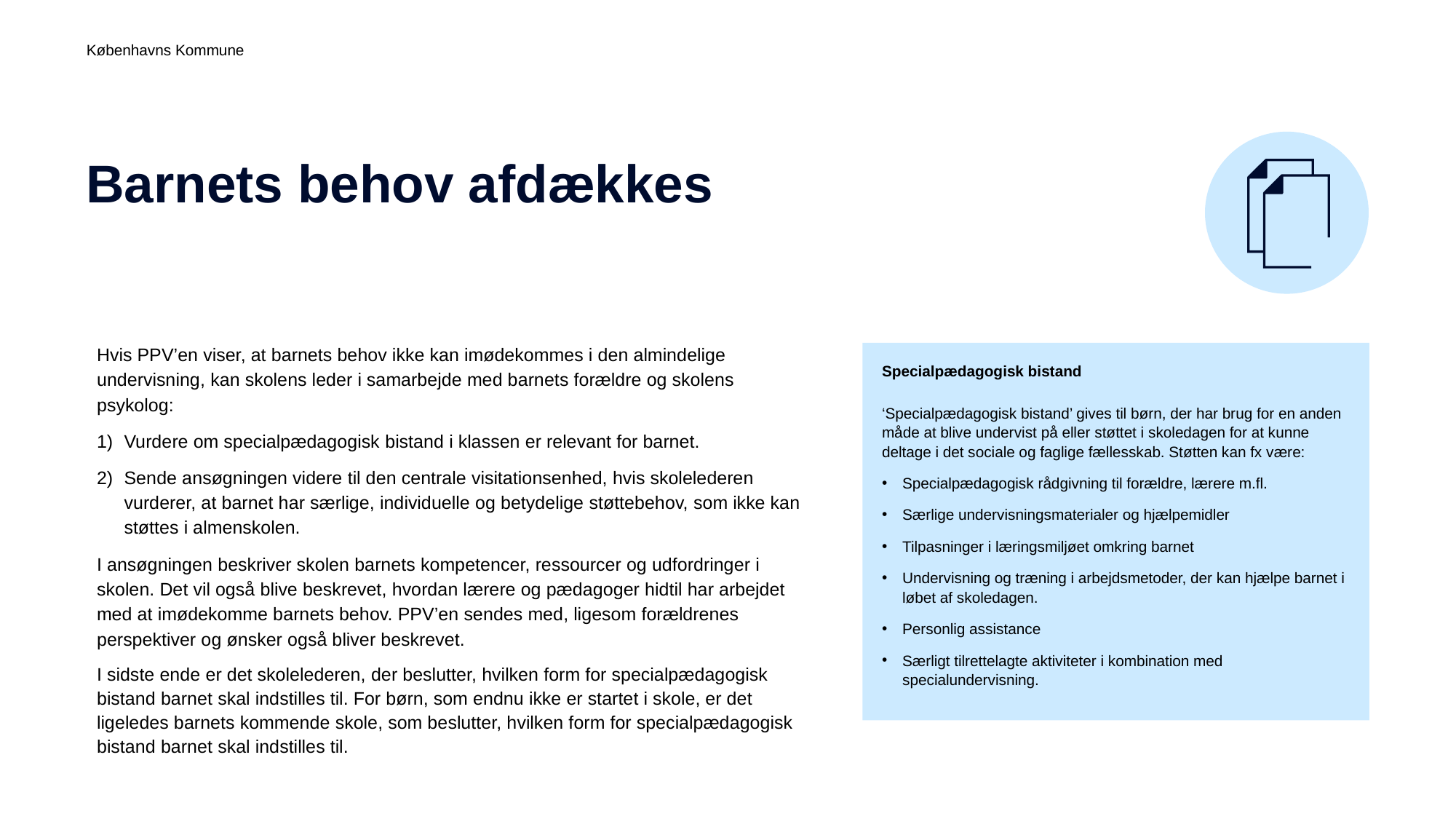

# Barnets behov afdækkes

Hvis PPV’en viser, at barnets behov ikke kan imødekommes i den almindelige undervisning, kan skolens leder i samarbejde med barnets forældre og skolens psykolog:
Vurdere om specialpædagogisk bistand i klassen er relevant for barnet.
Sende ansøgningen videre til den centrale visitationsenhed, hvis skolelederen vurderer, at barnet har særlige, individuelle og betydelige støttebehov, som ikke kan støttes i almenskolen.
I ansøgningen beskriver skolen barnets kompetencer, ressourcer og udfordringer i skolen. Det vil også blive beskrevet, hvordan lærere og pædagoger hidtil har arbejdet med at imødekomme barnets behov. PPV’en sendes med, ligesom forældrenes perspektiver og ønsker også bliver beskrevet.
I sidste ende er det skolelederen, der beslutter, hvilken form for specialpædagogisk bistand barnet skal indstilles til. For børn, som endnu ikke er startet i skole, er det ligeledes barnets kommende skole, som beslutter, hvilken form for specialpædagogisk bistand barnet skal indstilles til.
Specialpædagogisk bistand
‘Specialpædagogisk bistand’ gives til børn, der har brug for en anden måde at blive undervist på eller støttet i skoledagen for at kunne deltage i det sociale og faglige fællesskab. Støtten kan fx være:
Specialpædagogisk rådgivning til forældre, lærere m.fl.
Særlige undervisningsmaterialer og hjælpemidler
Tilpasninger i læringsmiljøet omkring barnet
Undervisning og træning i arbejdsmetoder, der kan hjælpe barnet i løbet af skoledagen.
Personlig assistance
Særligt tilrettelagte aktiviteter i kombination med specialundervisning.